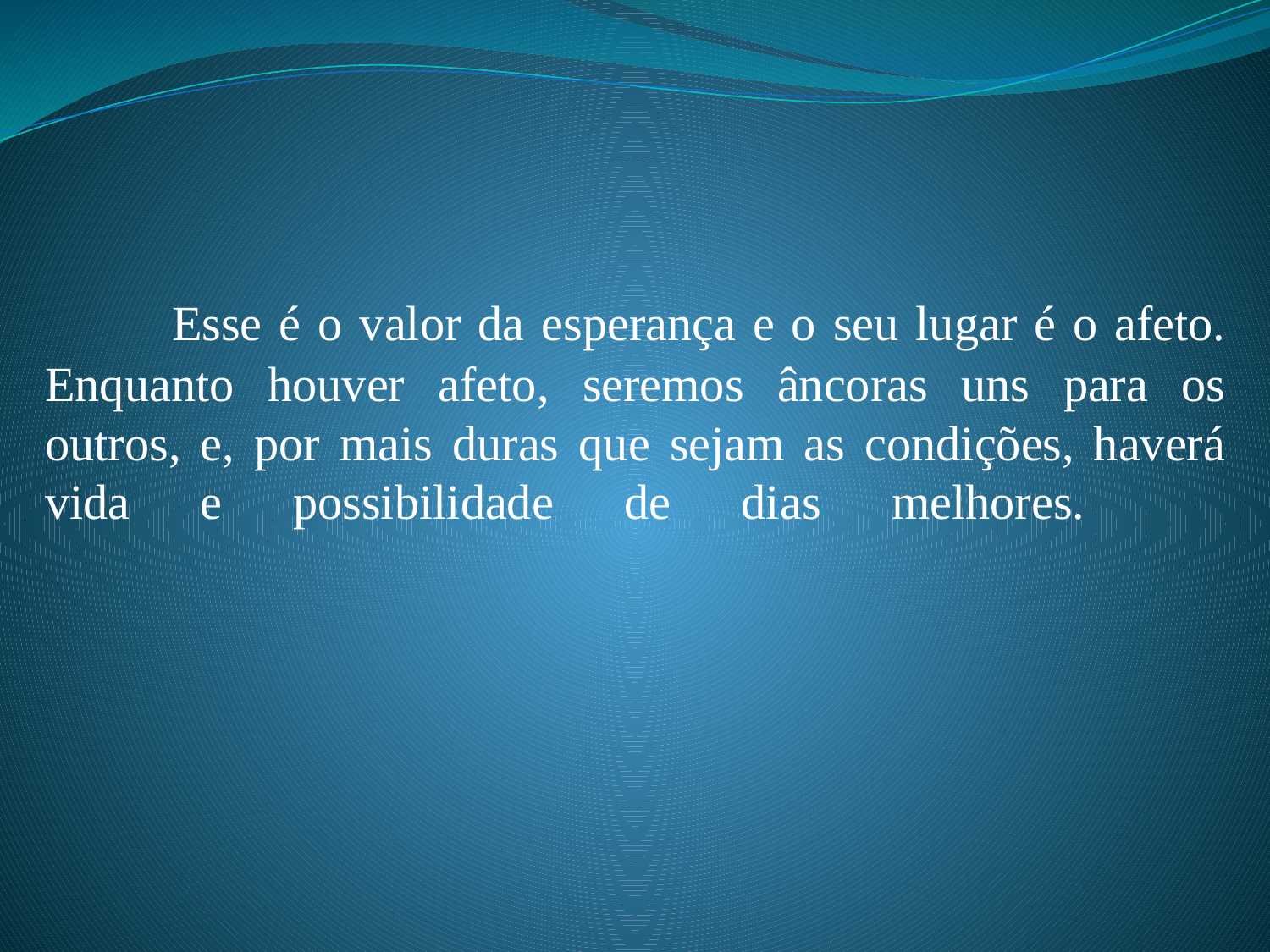

Esse é o valor da esperança e o seu lugar é o afeto. Enquanto houver afeto, seremos âncoras uns para os outros, e, por mais duras que sejam as condições, haverá vida e possibilidade de dias melhores.